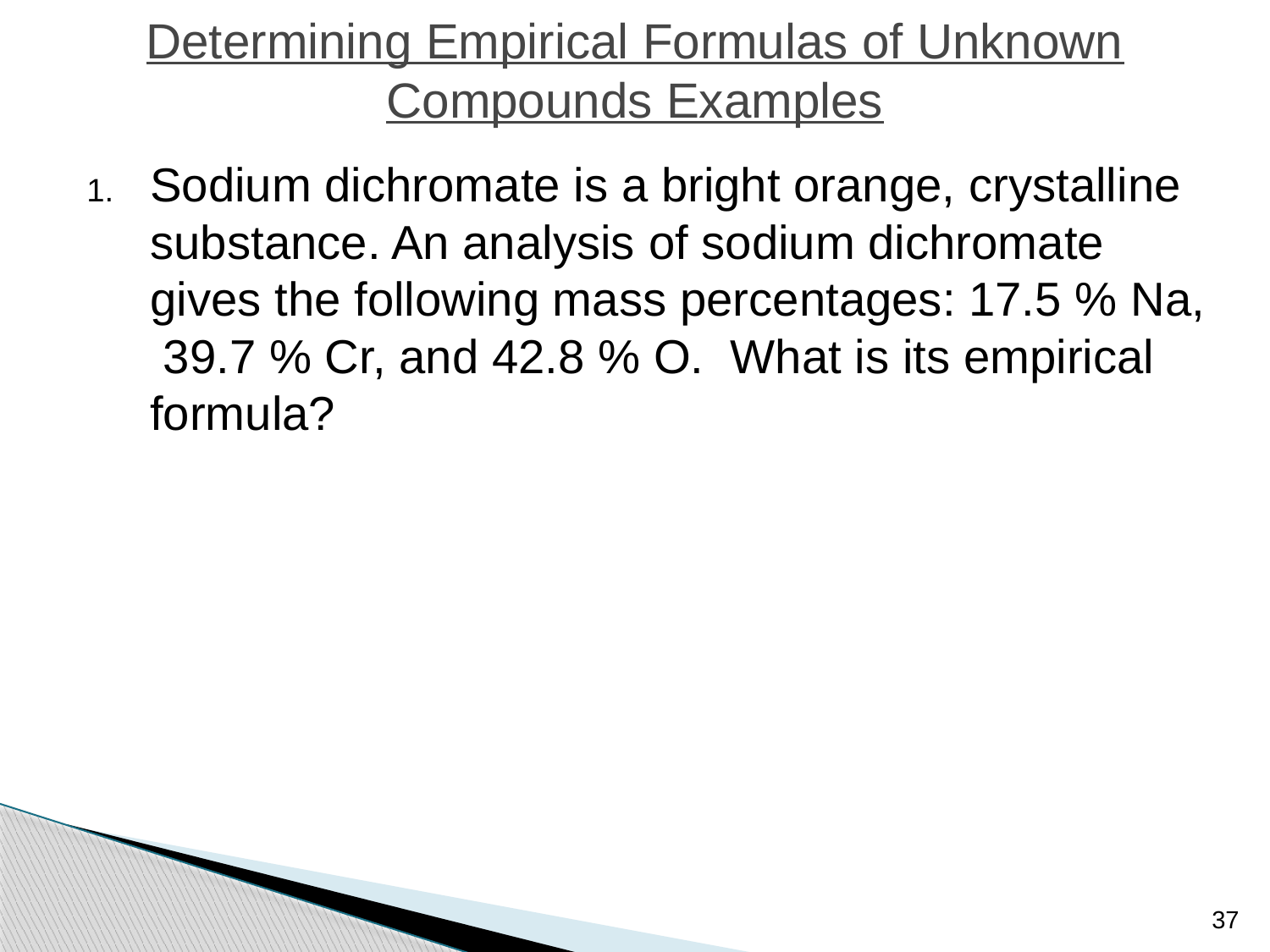

# Determining Empirical Formulas of Unknown Compounds Examples
Sodium dichromate is a bright orange, crystalline substance. An analysis of sodium dichromate gives the following mass percentages: 17.5 % Na,  39.7 % Cr, and 42.8 % O.  What is its empirical formula?
37